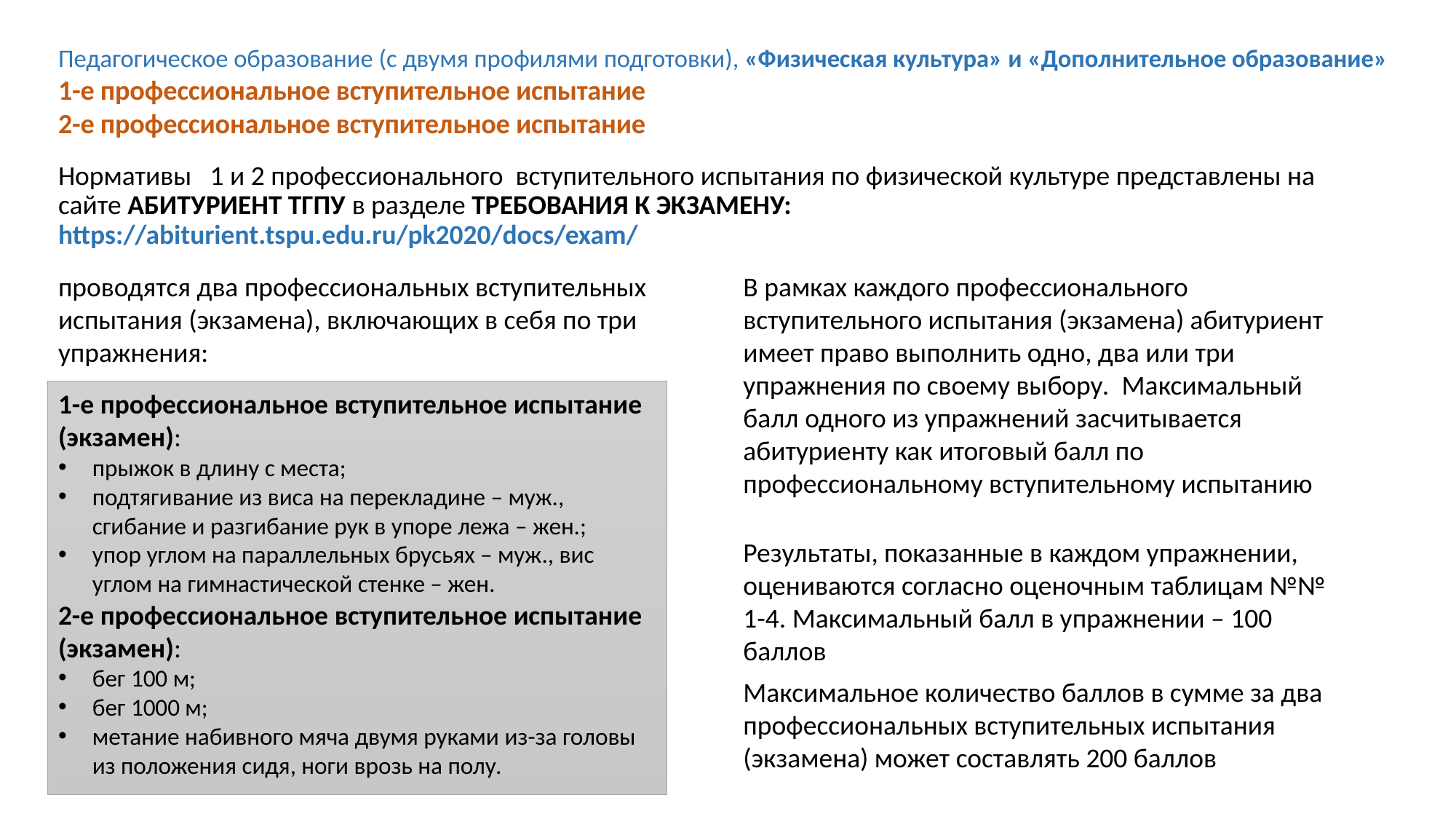

# Педагогическое образование (с двумя профилями подготовки), «Физическая культура» и «Дополнительное образование» 1-е профессиональное вступительное испытание 2-е профессиональное вступительное испытание
Нормативы   1 и 2 профессионального  вступительного испытания по физической культуре представлены на сайте АБИТУРИЕНТ ТГПУ в разделе ТРЕБОВАНИЯ К ЭКЗАМЕНУ: https://abiturient.tspu.edu.ru/pk2020/docs/exam/
В рамках каждого профессионального вступительного испытания (экзамена) абитуриент имеет право выполнить одно, два или три упражнения по своему выбору.  Максимальный балл одного из упражнений засчитывается абитуриенту как итоговый балл по профессиональному вступительному испытанию
Результаты, показанные в каждом упражнении, оцениваются согласно оценочным таблицам №№ 1-4. Максимальный балл в упражнении – 100 баллов
Максимальное количество баллов в сумме за два профессиональных вступительных испытания (экзамена) может составлять 200 баллов
проводятся два профессиональных вступительных испытания (экзамена), включающих в себя по три упражнения:
1-е профессиональное вступительное испытание (экзамен):
прыжок в длину с места;
подтягивание из виса на перекладине – муж., сгибание и разгибание рук в упоре лежа – жен.;
упор углом на параллельных брусьях – муж., вис углом на гимнастической стенке – жен.
2-е профессиональное вступительное испытание (экзамен):
бег 100 м;
бег 1000 м;
метание набивного мяча двумя руками из-за головы из положения сидя, ноги врозь на полу.